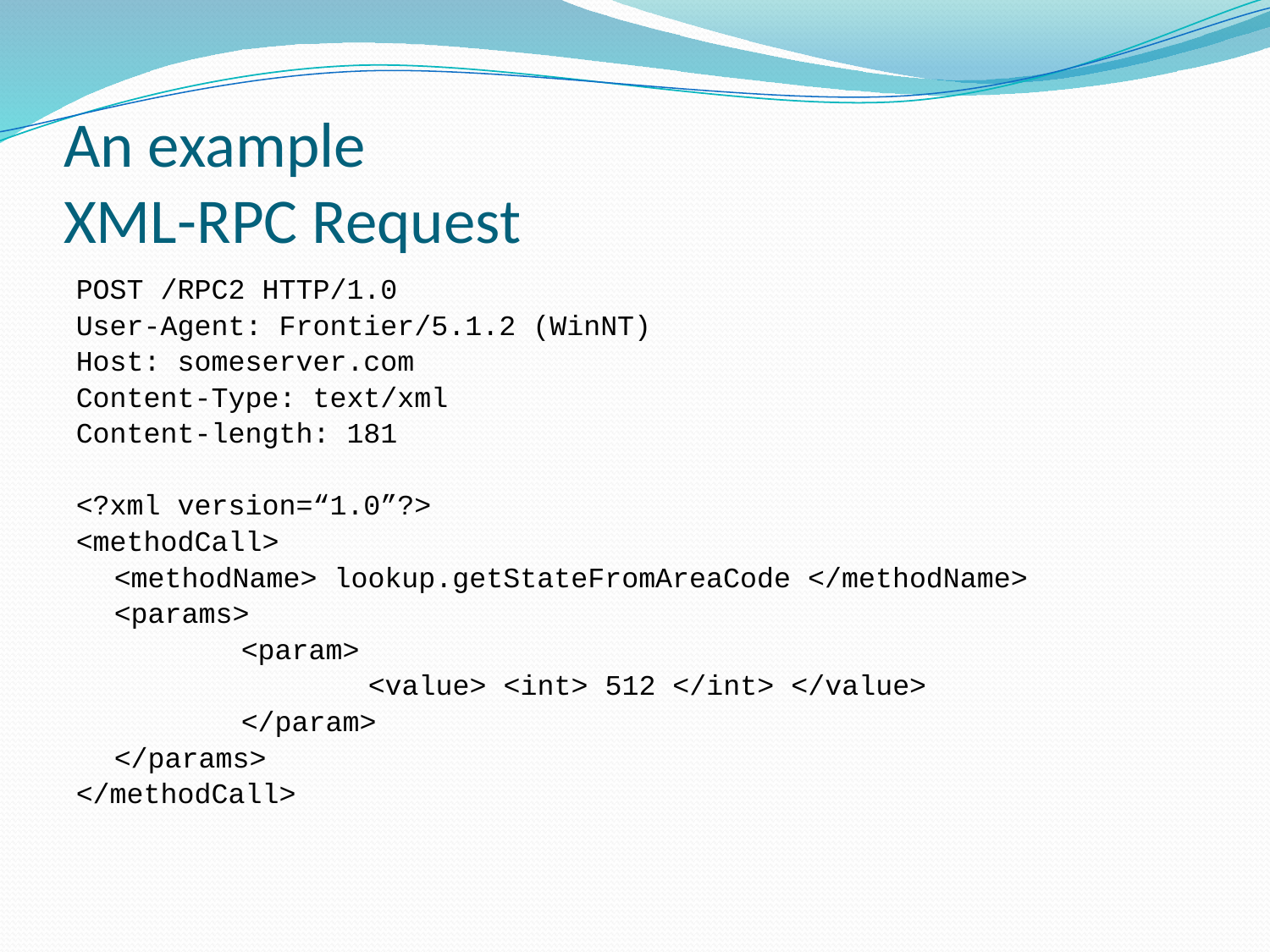

# An example XML-RPC Request
POST /RPC2 HTTP/1.0
User-Agent: Frontier/5.1.2 (WinNT)
Host: someserver.com
Content-Type: text/xml
Content-length: 181

<?xml version=“1.0”?>
<methodCall>
	<methodName> lookup.getStateFromAreaCode </methodName>
	<params>
		<param>
			<value> <int> 512 </int> </value>
		</param>
	</params>
</methodCall>